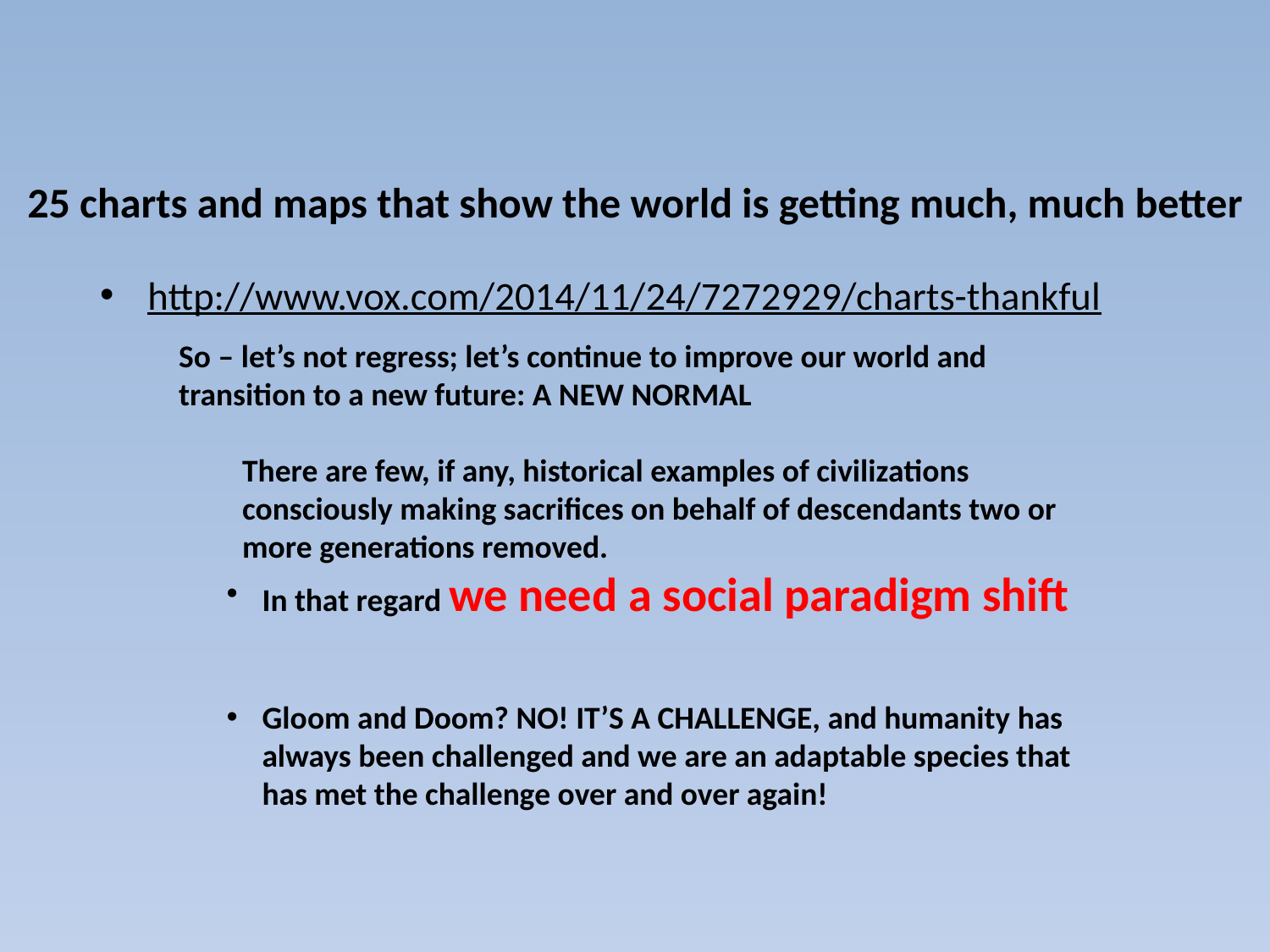

# 25 charts and maps that show the world is getting much, much better
http://www.vox.com/2014/11/24/7272929/charts-thankful
So – let’s not regress; let’s continue to improve our world and transition to a new future: A NEW NORMAL

There are few, if any, historical examples of civilizations consciously making sacrifices on behalf of descendants two or more generations removed.
In that regard we need a social paradigm shift

Gloom and Doom? NO! IT’S A CHALLENGE, and humanity has always been challenged and we are an adaptable species that has met the challenge over and over again!